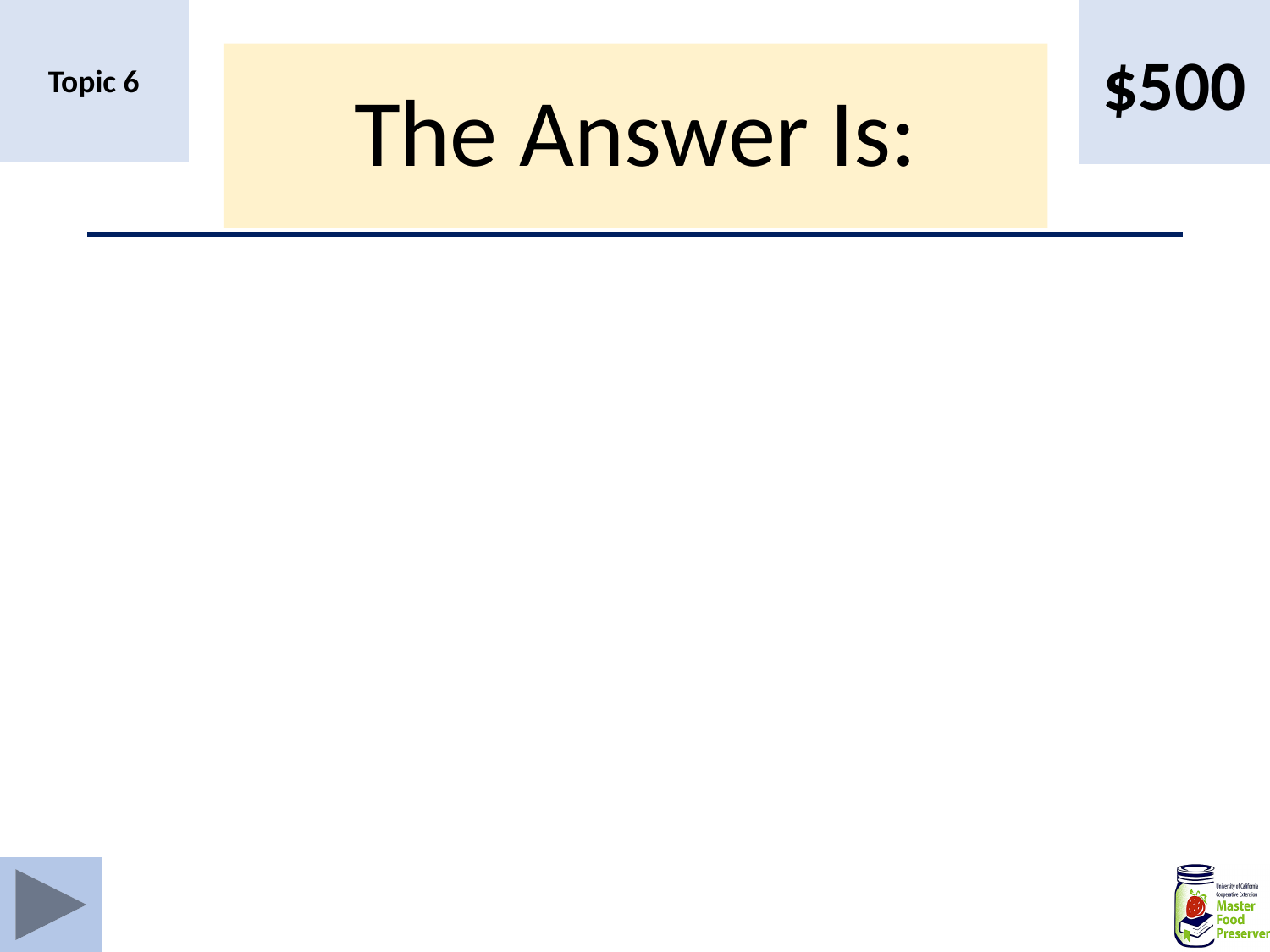

$500
Topic 6
# The Answer Is: